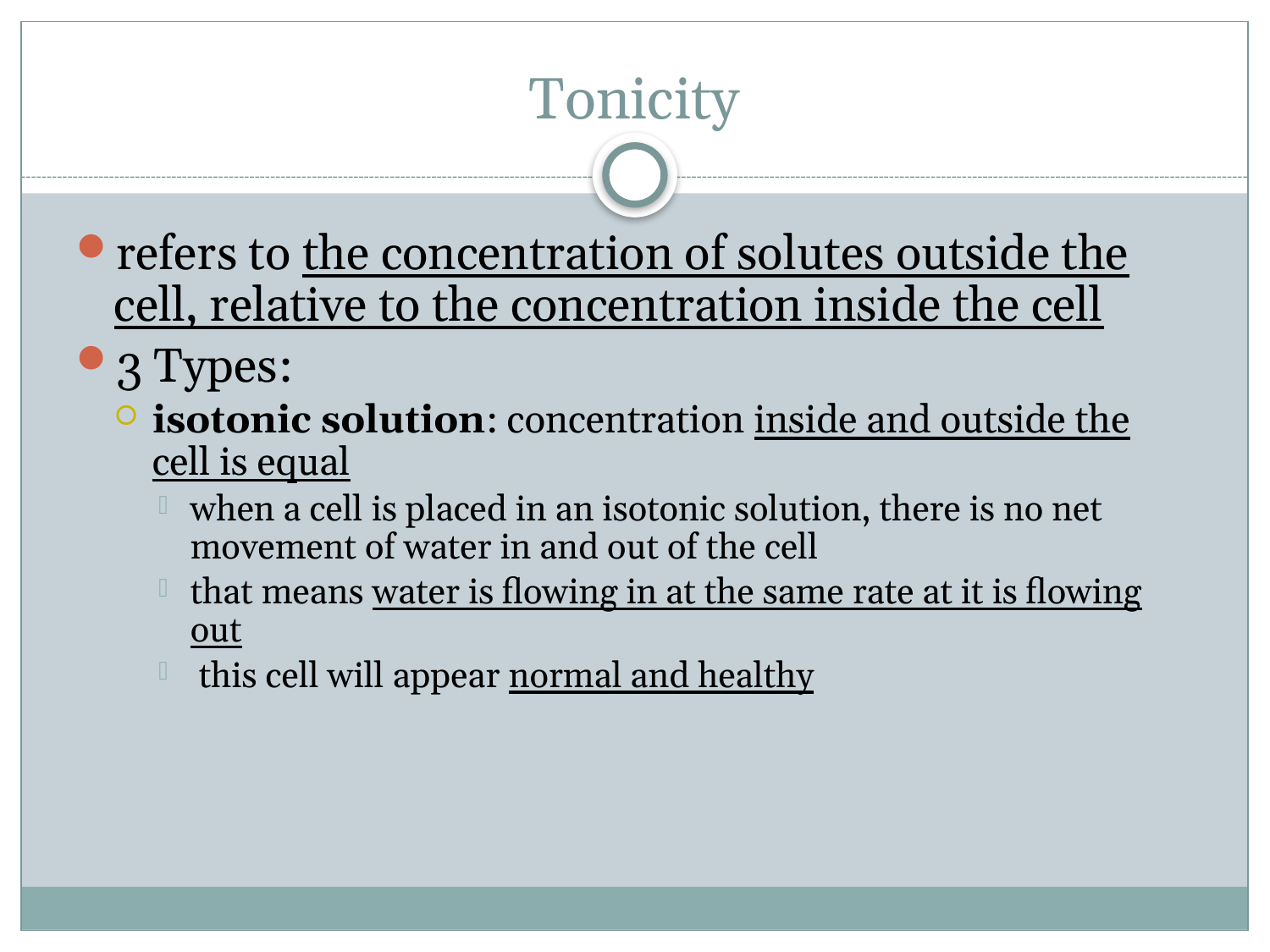

# Tonicity
refers to the concentration of solutes outside the cell, relative to the concentration inside the cell
3 Types:
isotonic solution: concentration inside and outside the cell is equal
when a cell is placed in an isotonic solution, there is no net movement of water in and out of the cell
that means water is flowing in at the same rate at it is flowing out
 this cell will appear normal and healthy